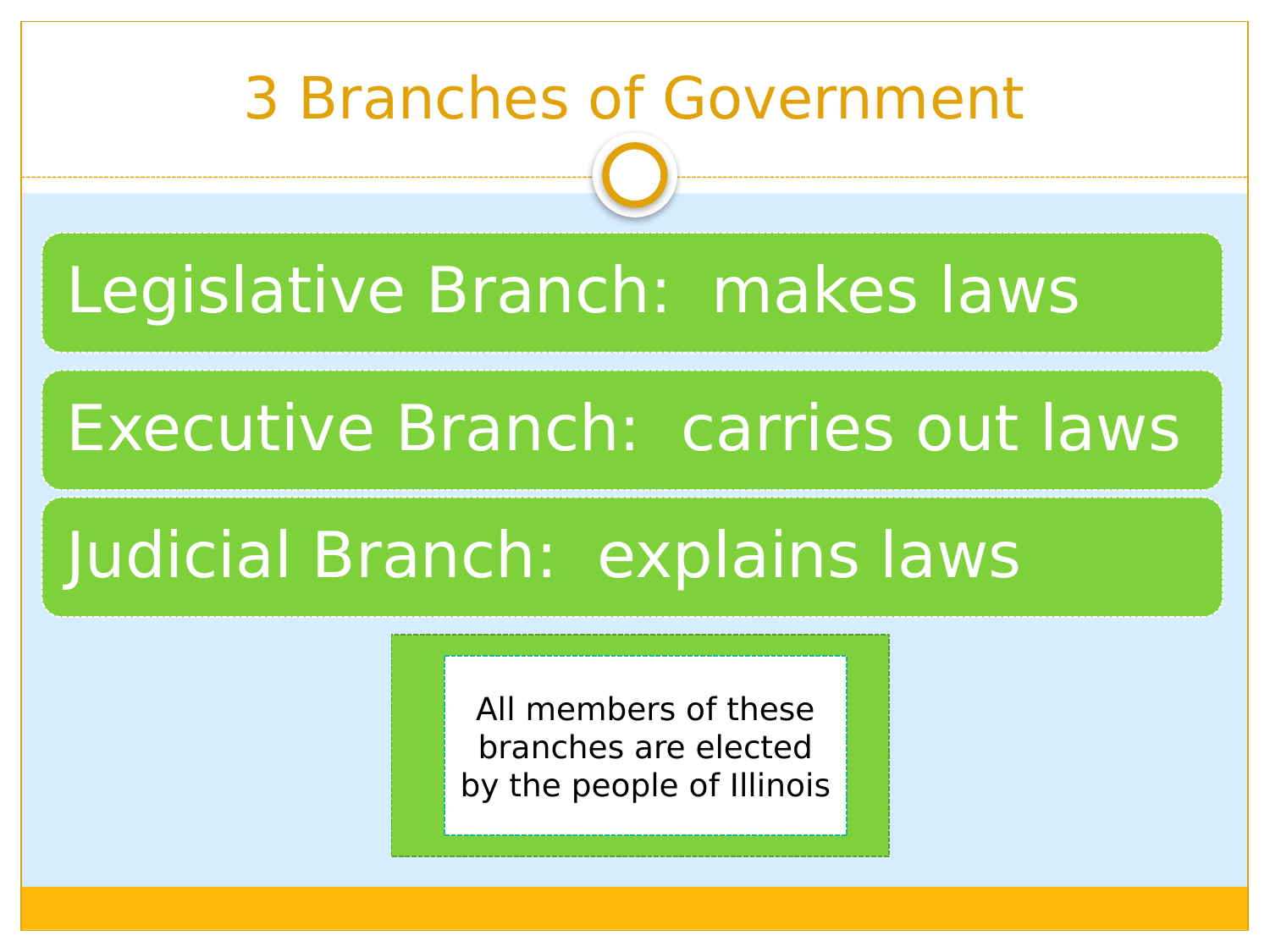

# 3 Branches of Government
Legislative Branch:  makes laws
Executive Branch:  carries out laws
Judicial Branch:  explains laws

All members of these branches are elected by the people of Illinois